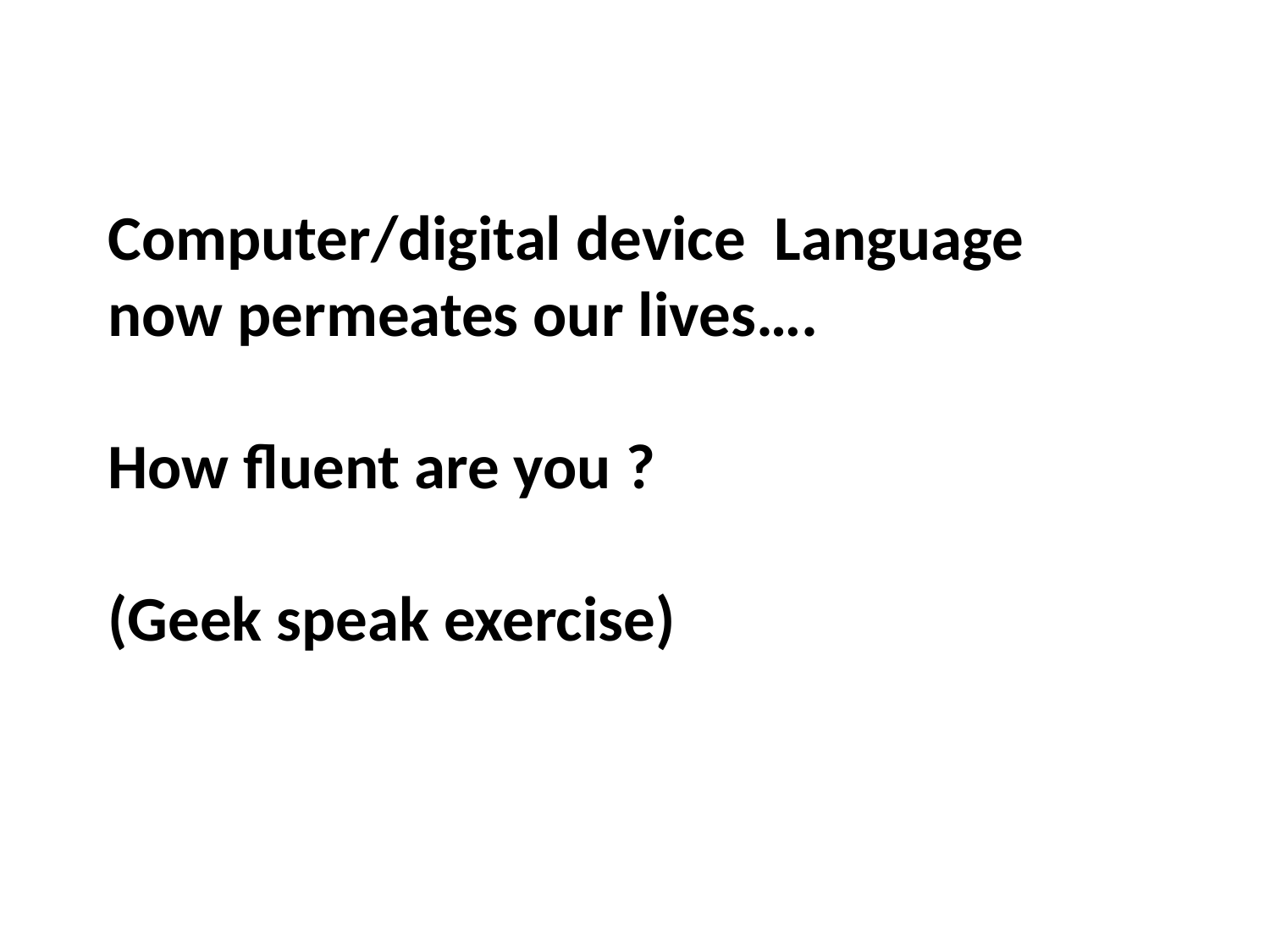

Computer/digital device  Language now permeates our lives….

How fluent are you ?

(Geek speak exercise)